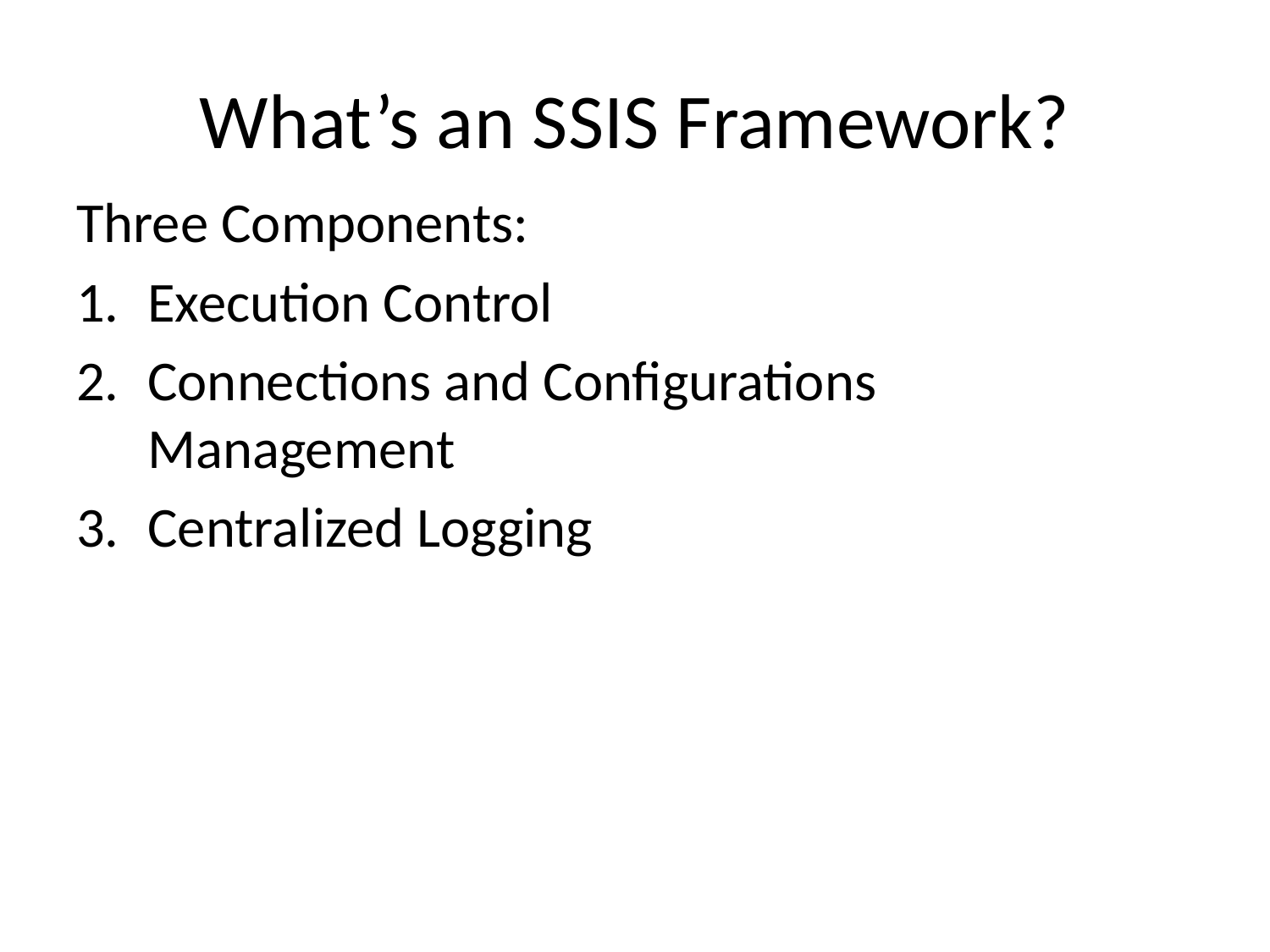

# What’s an SSIS Framework?
Three Components:
Execution Control
Connections and Configurations Management
Centralized Logging